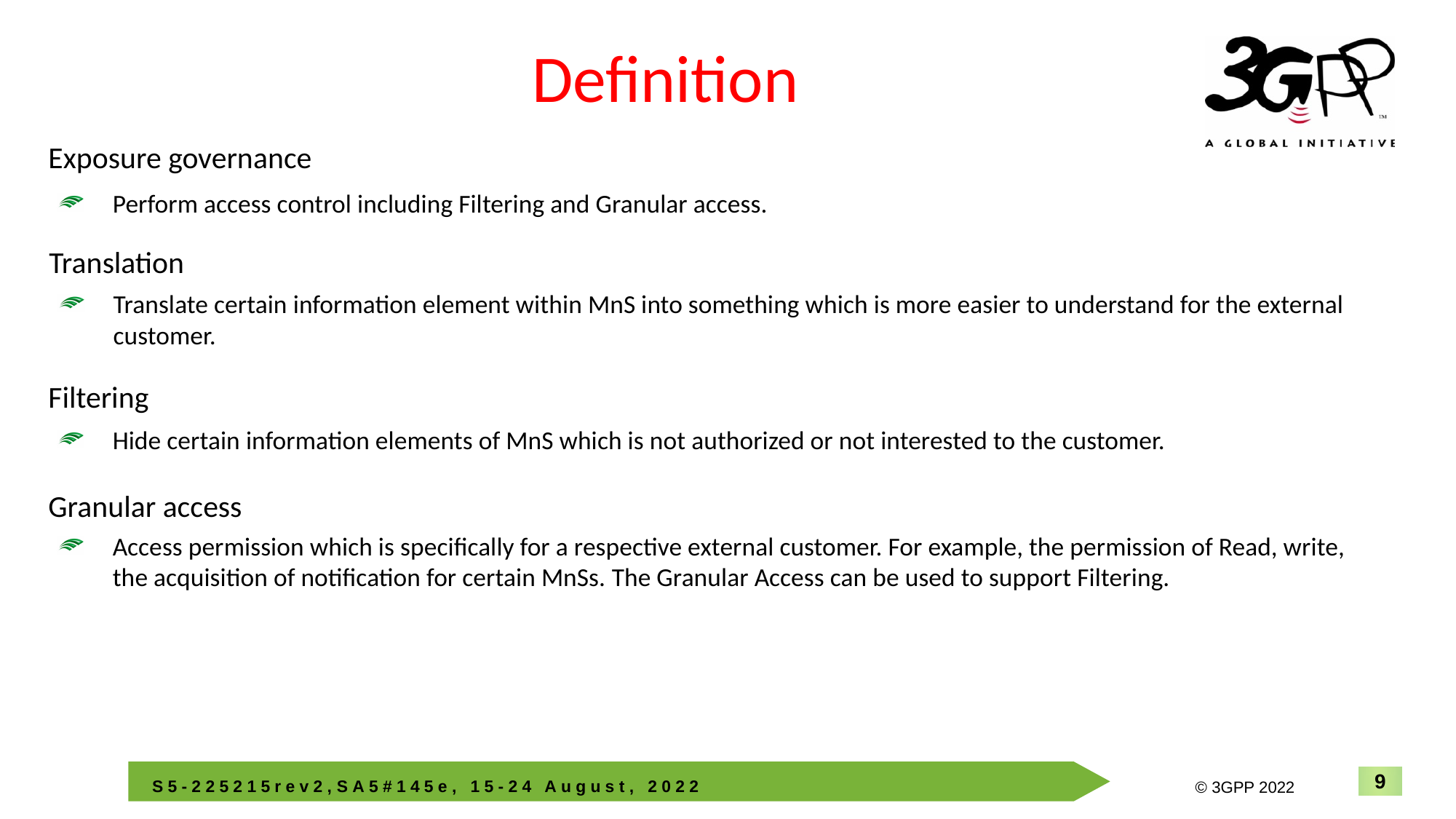

# Definition
Exposure governance
Perform access control including Filtering and Granular access.
Translation
Translate certain information element within MnS into something which is more easier to understand for the external customer.
Filtering
Hide certain information elements of MnS which is not authorized or not interested to the customer.
Granular access
Access permission which is specifically for a respective external customer. For example, the permission of Read, write, the acquisition of notification for certain MnSs. The Granular Access can be used to support Filtering.